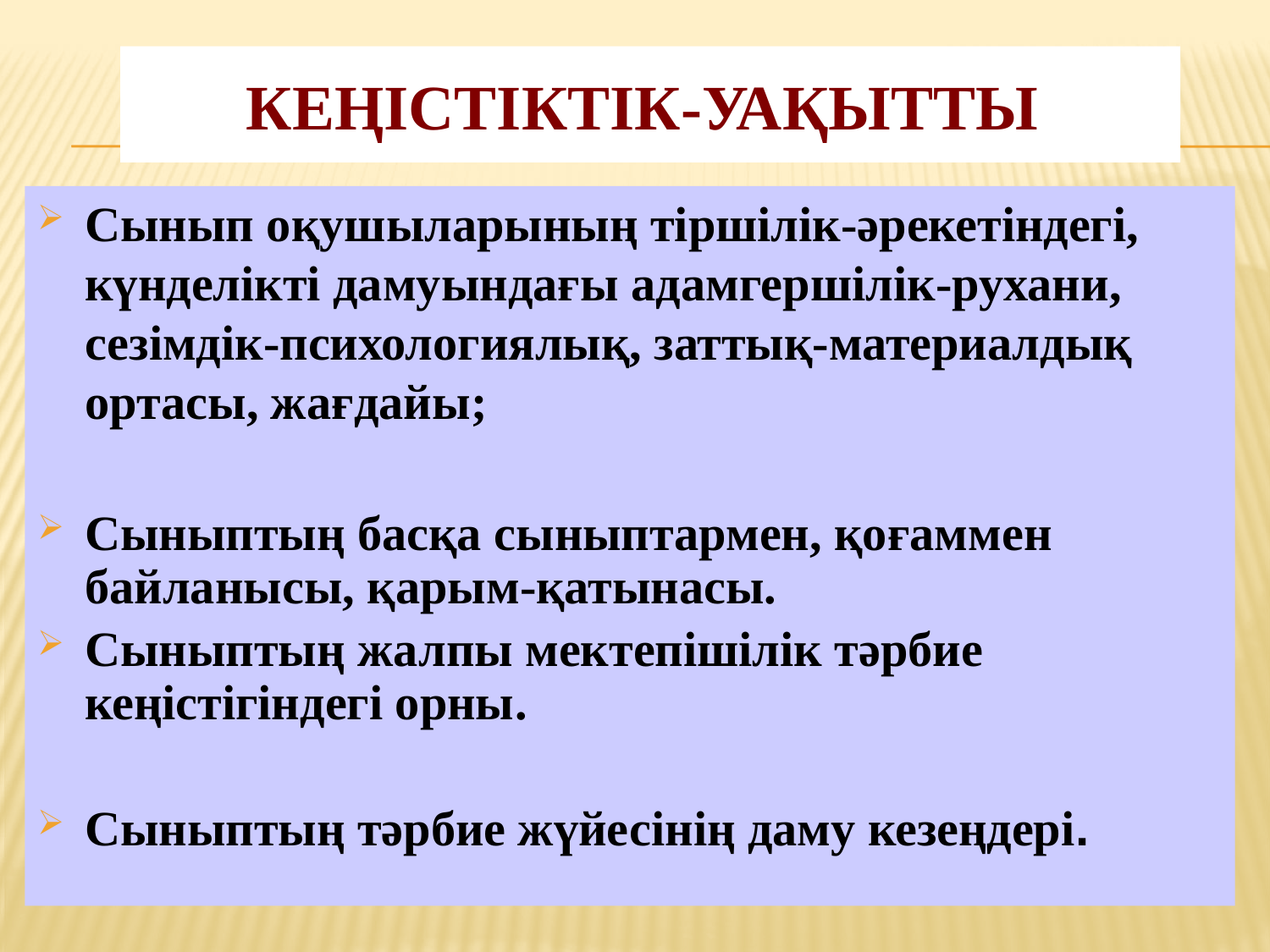

# кеңістіктік-уақытты
Сынып оқушыларының тіршілік-әрекетіндегі, күнделікті дамуындағы адамгершілік-рухани, сезімдік-психологиялық, заттық-материалдық  ортасы, жағдайы;

Сыныптың басқа сыныптармен, қоғаммен байланысы, қарым-қатынасы.
Сыныптың жалпы мектепішілік тәрбие кеңістігіндегі орны.

Сыныптың тәрбие жүйесінің даму кезеңдері.